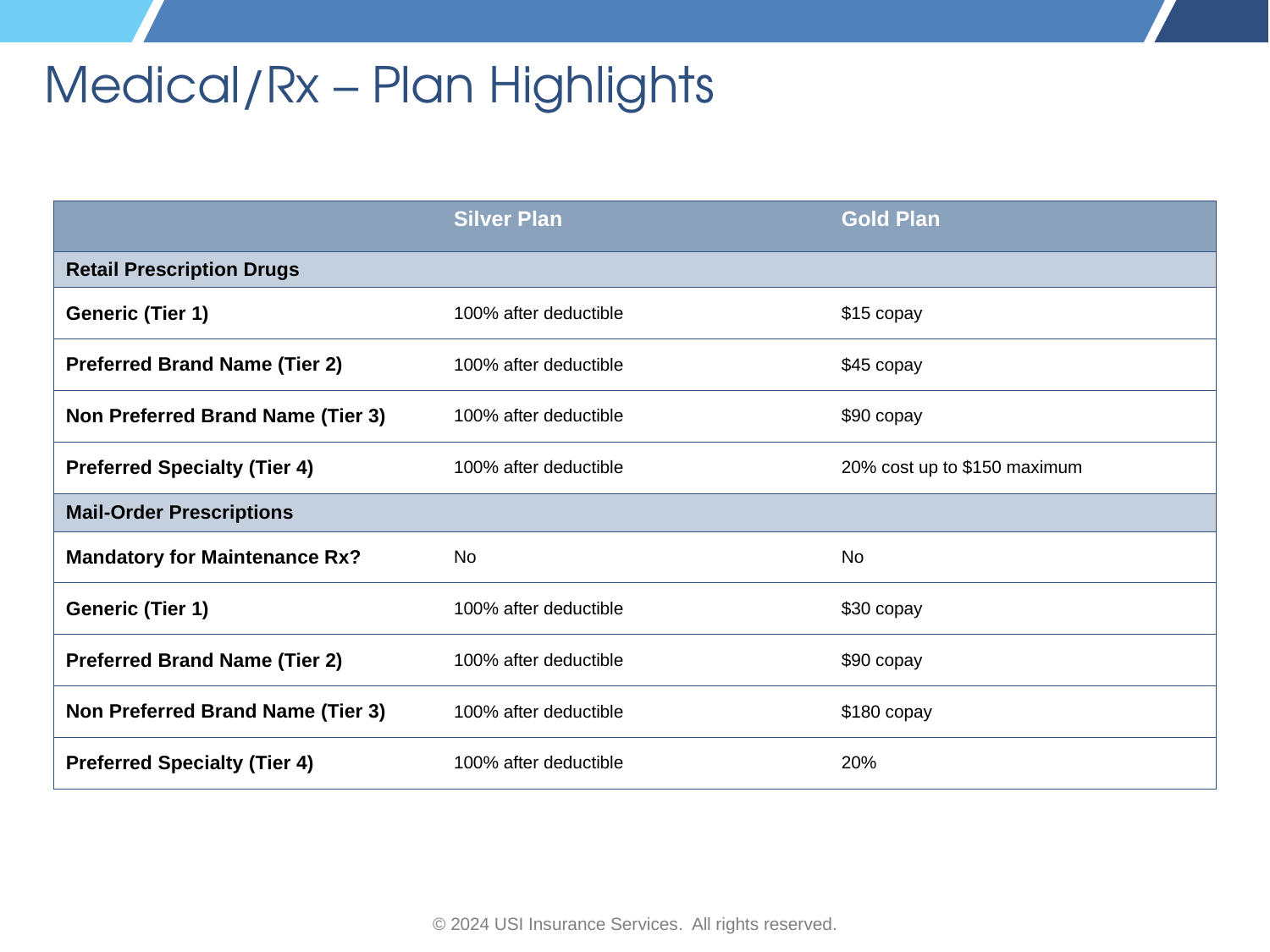

# Medical/Rx – Plan Highlights
|  | Silver Plan | Gold Plan |
| --- | --- | --- |
| Retail Prescription Drugs |  |  |
| Generic (Tier 1) | 100% after deductible | $15 copay |
| Preferred Brand Name (Tier 2) | 100% after deductible | $45 copay |
| Non Preferred Brand Name (Tier 3) | 100% after deductible | $90 copay |
| Preferred Specialty (Tier 4) | 100% after deductible | 20% cost up to $150 maximum |
| Mail-Order Prescriptions |  |  |
| Mandatory for Maintenance Rx? | No | No |
| Generic (Tier 1) | 100% after deductible | $30 copay |
| Preferred Brand Name (Tier 2) | 100% after deductible | $90 copay |
| Non Preferred Brand Name (Tier 3) | 100% after deductible | $180 copay |
| Preferred Specialty (Tier 4) | 100% after deductible | 20% |